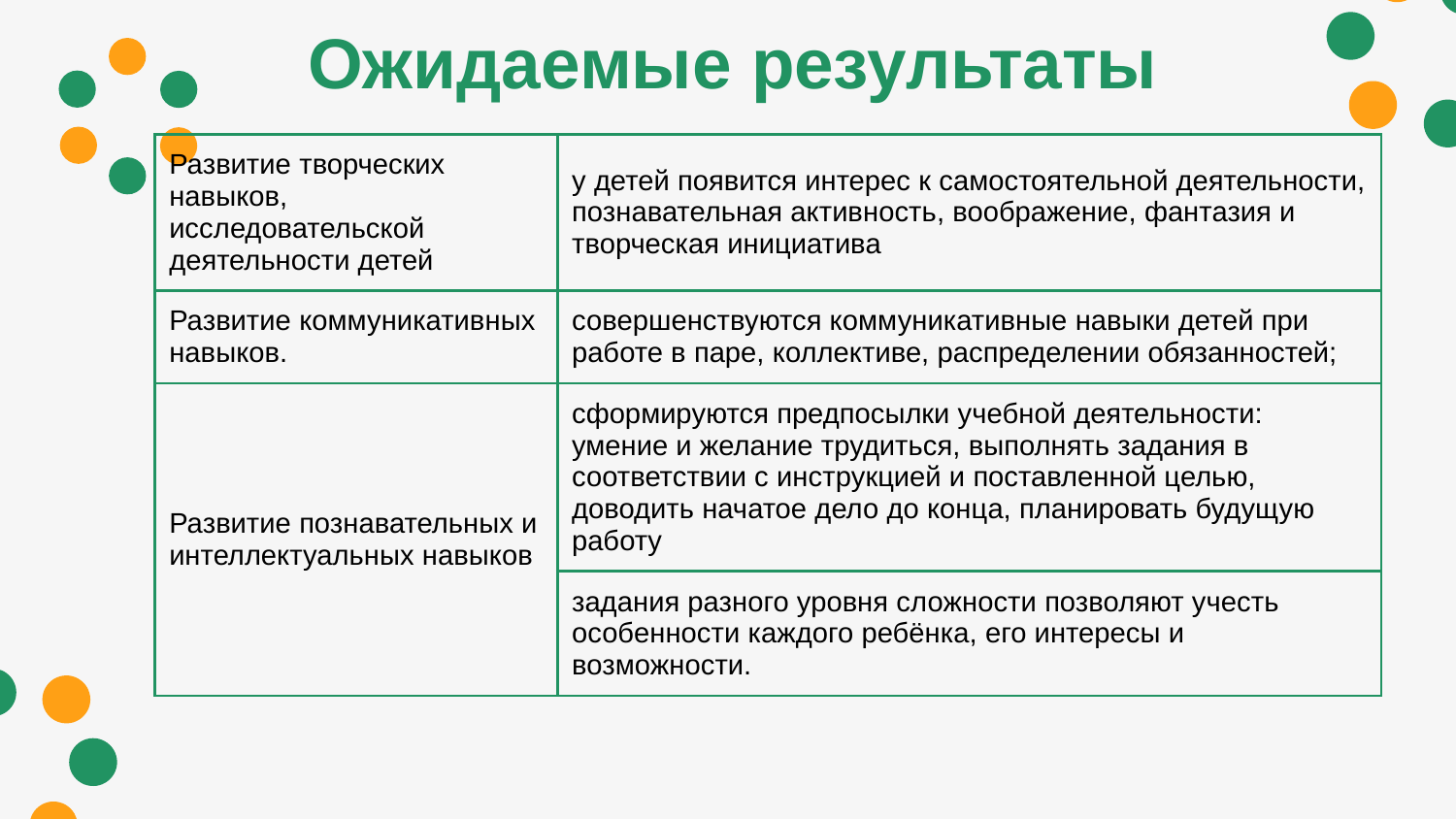

# Ожидаемые результаты
| Развитие творческих навыков, исследовательской деятельности детей | у детей появится интерес к самостоятельной деятельности, познавательная активность, воображение, фантазия и творческая инициатива |
| --- | --- |
| Развитие коммуникативных навыков. | совершенствуются коммуникативные навыки детей при работе в паре, коллективе, распределении обязанностей; |
| Развитие познавательных и интеллектуальных навыков | сформируются предпосылки учебной деятельности: умение и желание трудиться, выполнять задания в соответствии с инструкцией и поставленной целью, доводить начатое дело до конца, планировать будущую работу |
|  | задания разного уровня сложности позволяют учесть особенности каждого ребёнка, его интересы и возможности. |